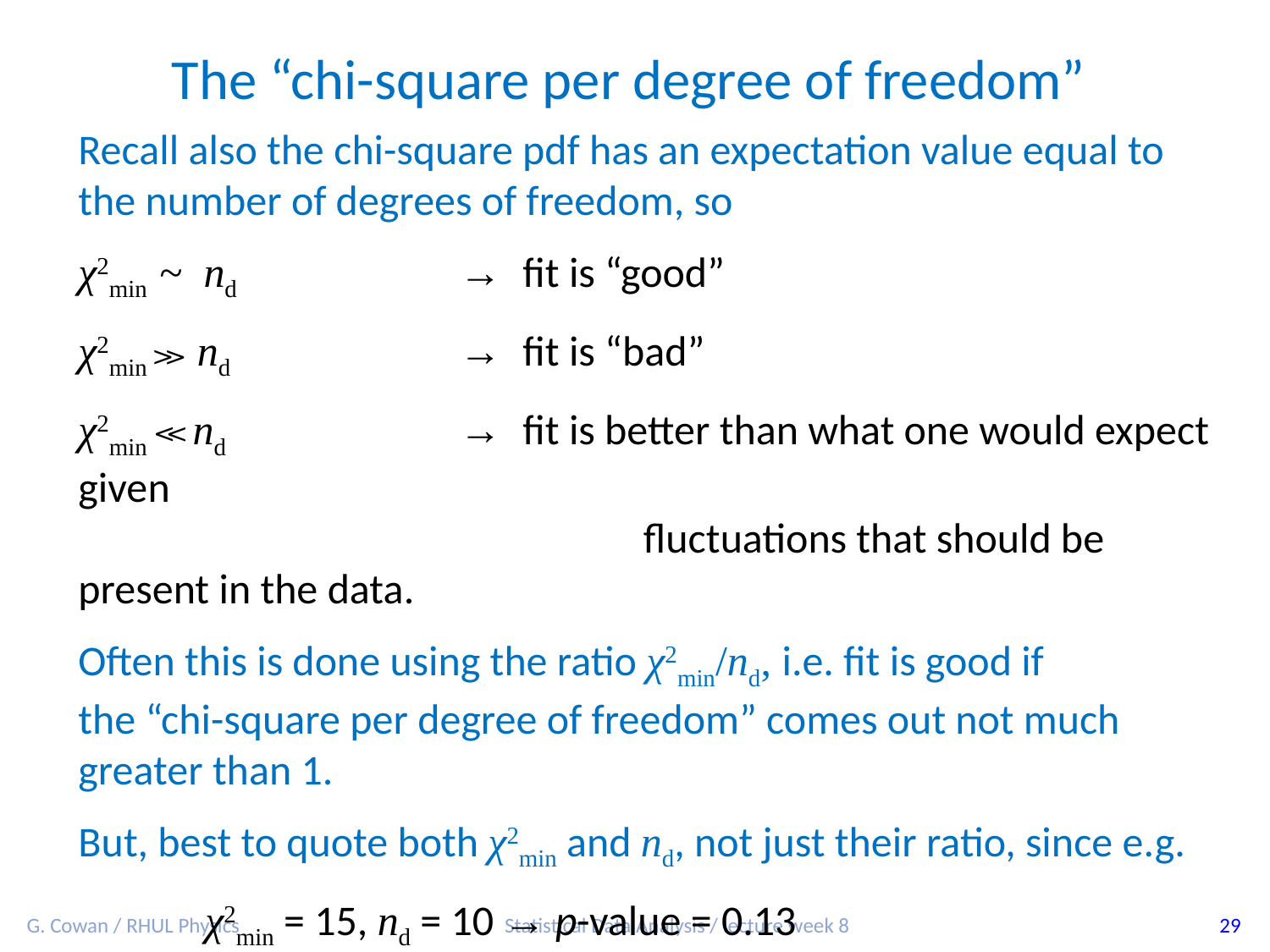

The “chi-square per degree of freedom”
Recall also the chi-square pdf has an expectation value equal to the number of degrees of freedom, so
χ2min  ~  nd		→  fit is “good”
χ2min ≫ nd		→  fit is “bad”
χ2min ≪ nd		→  fit is better than what one would expect given
				      fluctuations that should be present in the data.
Often this is done using the ratio χ2min/nd, i.e. fit is good if
the “chi-square per degree of freedom” comes out not much
greater than 1.
But, best to quote both χ2min and nd, not just their ratio, since e.g.
	χ2min = 15, nd = 10 → p-value = 0.13
	χ2min = 150 nd = 100 → p-value = 0.00090
G. Cowan / RHUL Physics
Statistical Data Analysis / lecture week 8
29